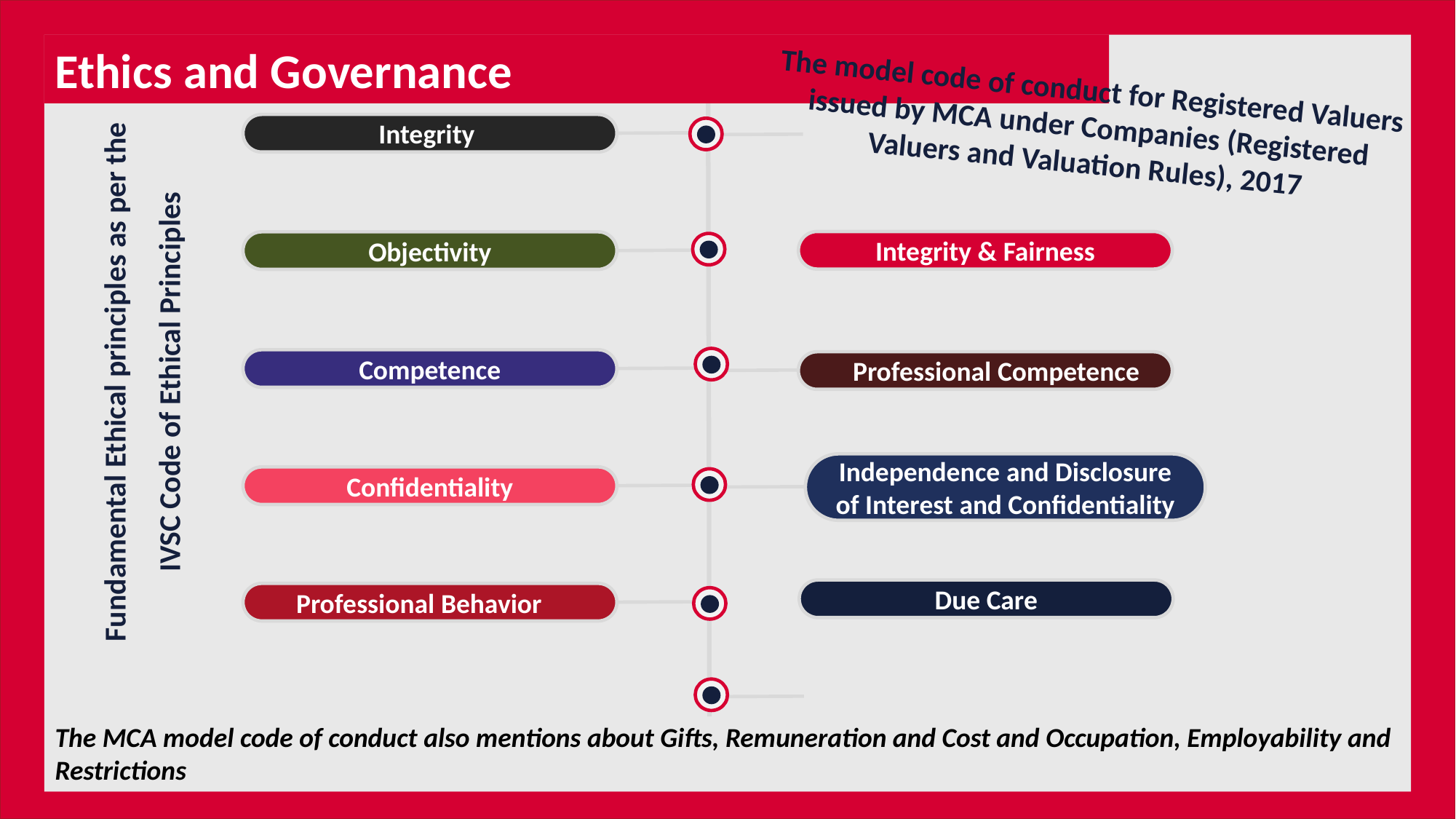

Ethics and Governance

The model code of conduct for Registered Valuers issued by MCA under Companies (Registered Valuers and Valuation Rules), 2017
Integrity

Integrity & Fairness
Objectivity

Fundamental Ethical principles as per the IVSC Code of Ethical Principles

Competence
Professional Competence
Independence and Disclosure of Interest and Confidentiality
Confidentiality

Due Care
Professional Behavior

The MCA model code of conduct also mentions about Gifts, Remuneration and Cost and Occupation, Employability and Restrictions